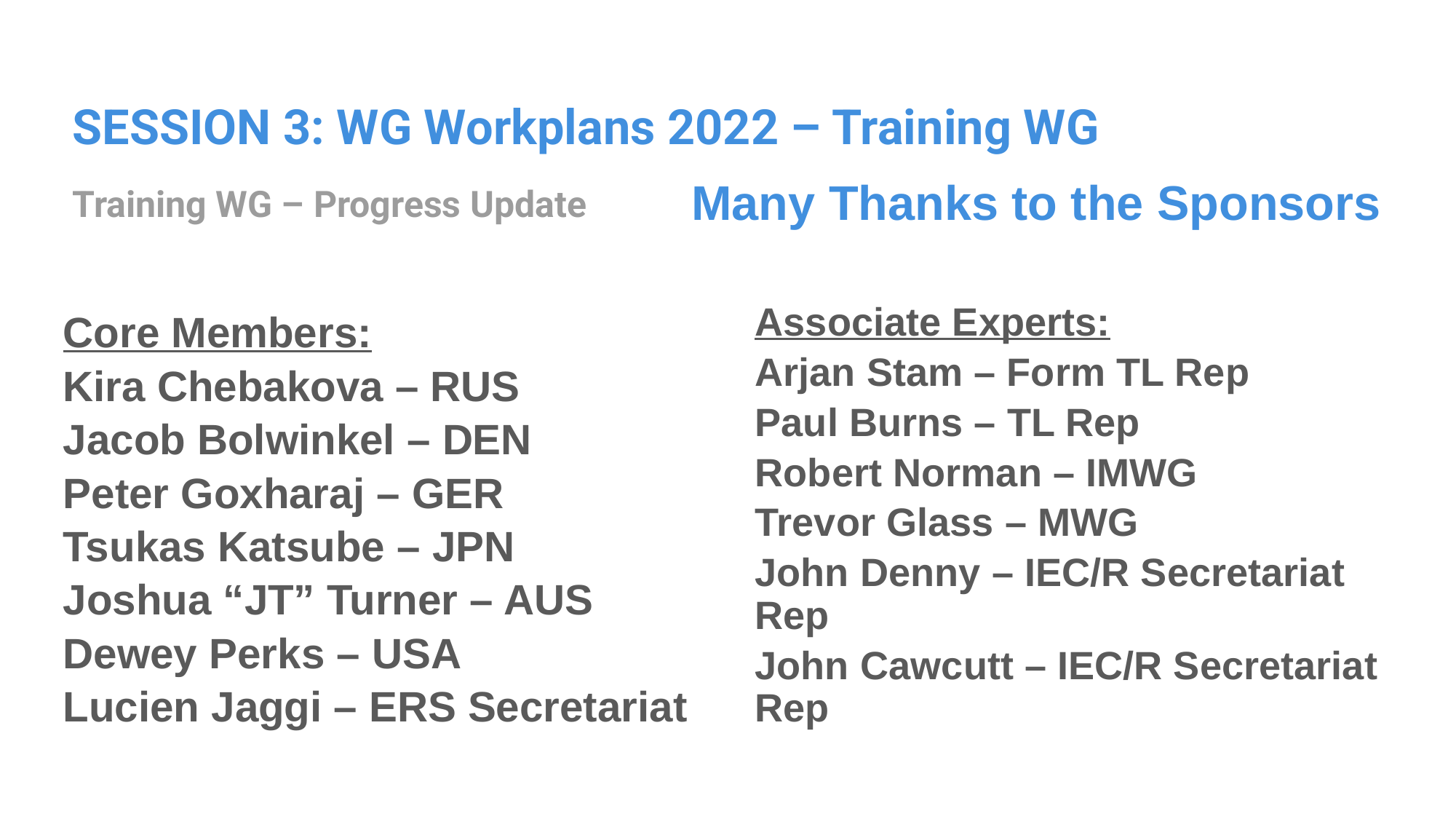

# SESSION 3: WG Workplans 2022 – Training WG
Many Thanks to the Sponsors
Training WG – Progress Update

Associate Experts:
Arjan Stam – Form TL Rep
Paul Burns – TL Rep
Robert Norman – IMWG
Trevor Glass – MWG
John Denny – IEC/R Secretariat Rep
John Cawcutt – IEC/R Secretariat Rep
Core Members:
Kira Chebakova – RUS
Jacob Bolwinkel – DEN
Peter Goxharaj – GER
Tsukas Katsube – JPN
Joshua “JT” Turner – AUS
Dewey Perks – USA
Lucien Jaggi – ERS Secretariat